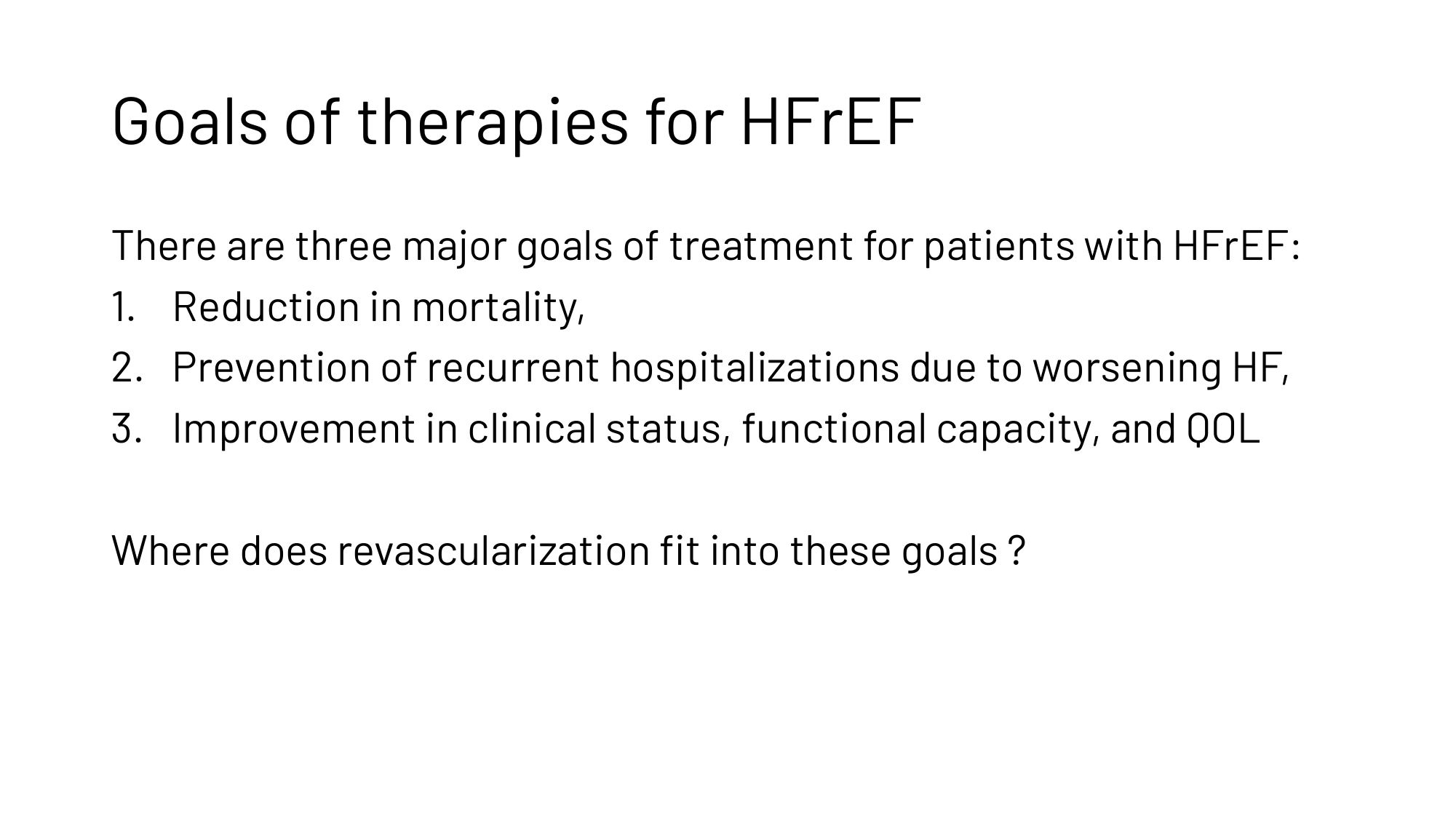

# Goals of therapies for HFrEF
There are three major goals of treatment for patients with HFrEF:
Reduction in mortality,
Prevention of recurrent hospitalizations due to worsening HF,
Improvement in clinical status, functional capacity, and QOL

Where does revascularization fit into these goals ?